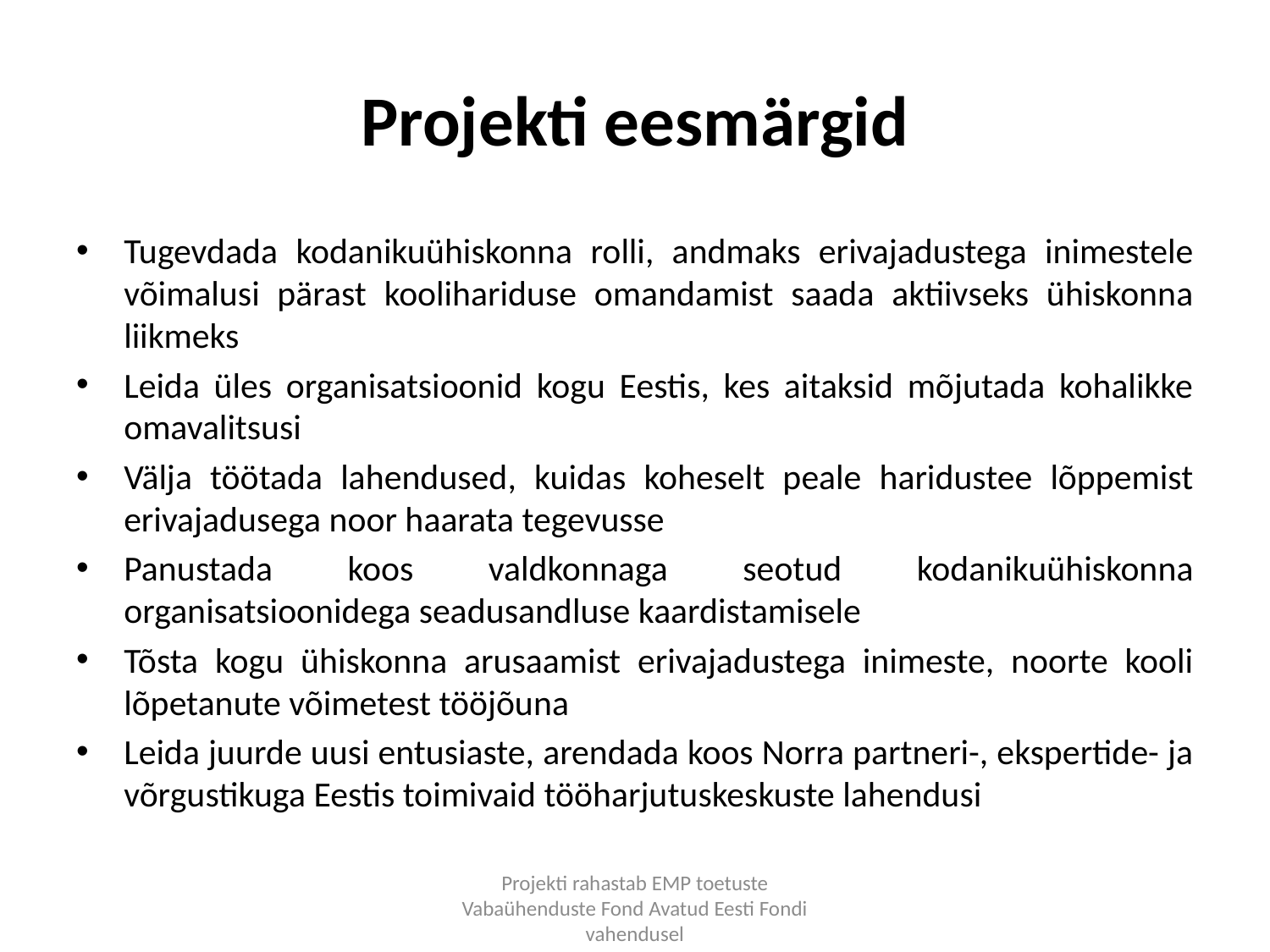

# Projekti eesmärgid
Tugevdada kodanikuühiskonna rolli, andmaks erivajadustega inimestele võimalusi pärast koolihariduse omandamist saada aktiivseks ühiskonna liikmeks
Leida üles organisatsioonid kogu Eestis, kes aitaksid mõjutada kohalikke omavalitsusi
Välja töötada lahendused, kuidas koheselt peale haridustee lõppemist erivajadusega noor haarata tegevusse
Panustada koos valdkonnaga seotud kodanikuühiskonna organisatsioonidega seadusandluse kaardistamisele
Tõsta kogu ühiskonna arusaamist erivajadustega inimeste, noorte kooli lõpetanute võimetest tööjõuna
Leida juurde uusi entusiaste, arendada koos Norra partneri-, ekspertide- ja võrgustikuga Eestis toimivaid tööharjutuskeskuste lahendusi
Projekti rahastab EMP toetuste Vabaühenduste Fond Avatud Eesti Fondi vahendusel